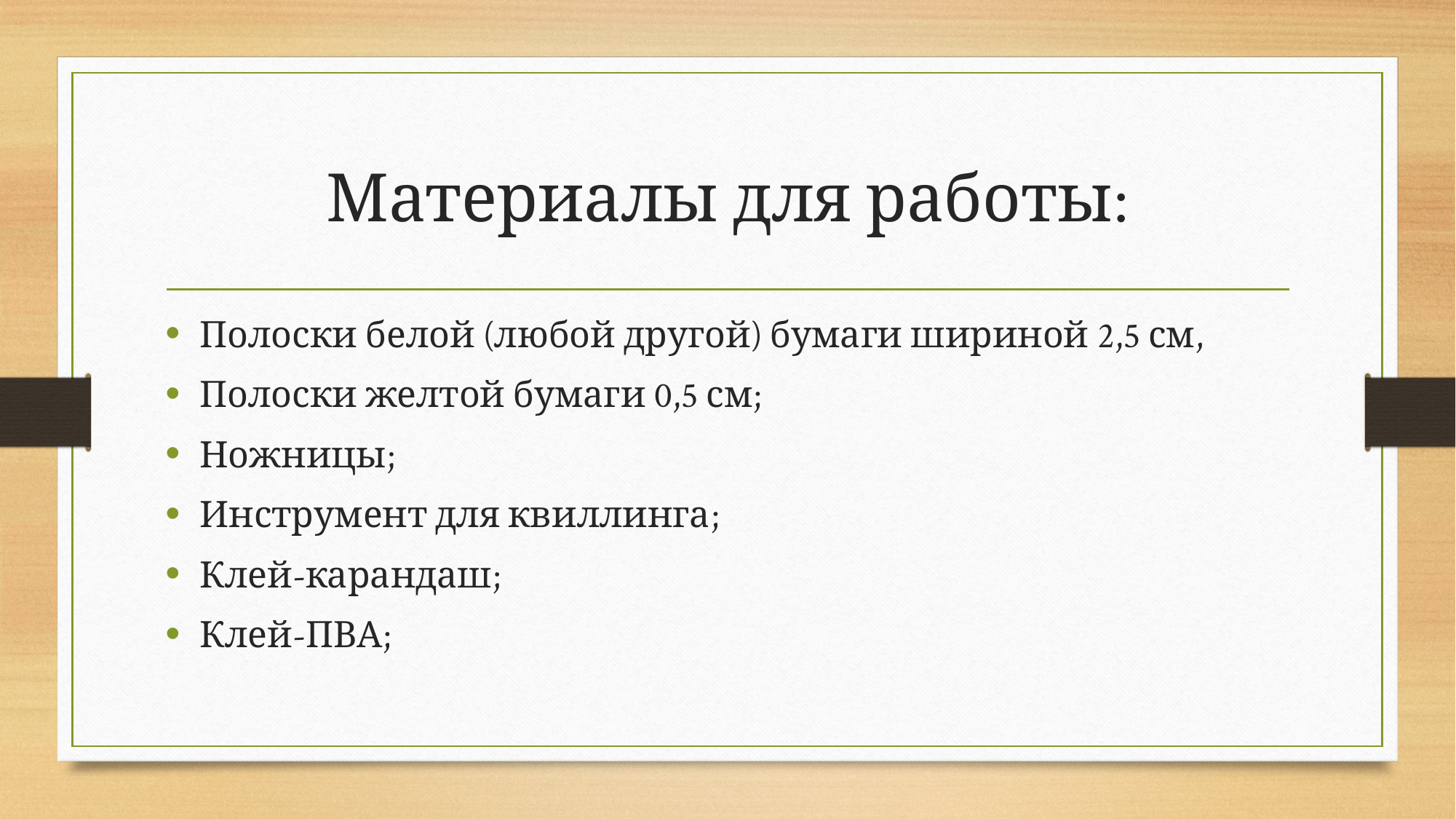

# Материалы для работы:
Полоски белой (любой другой) бумаги шириной 2,5 см,
Полоски желтой бумаги 0,5 см;
Ножницы;
Инструмент для квиллинга;
Клей-карандаш;
Клей-ПВА;